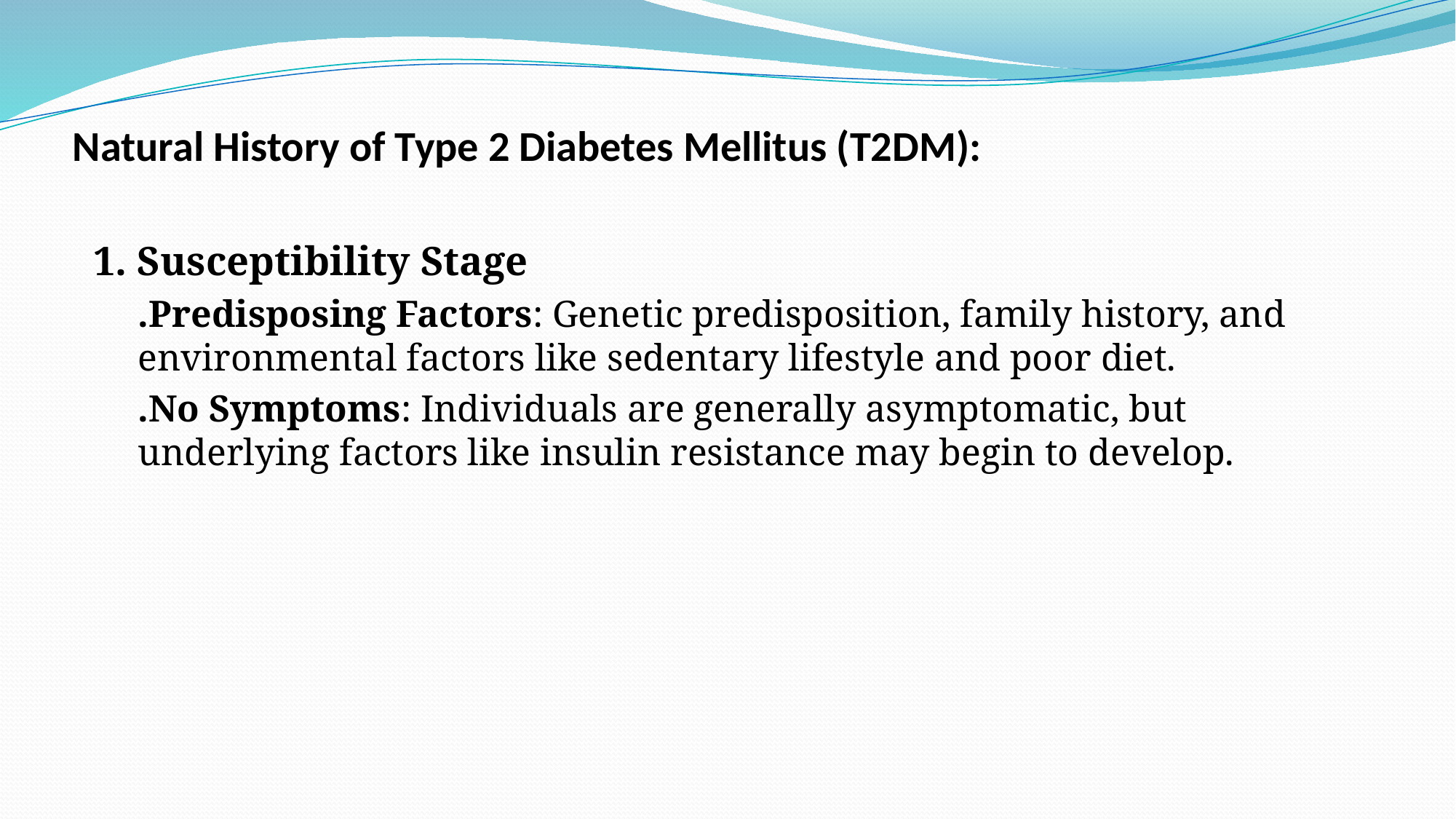

# Natural History of Type 2 Diabetes Mellitus (T2DM):
 1. Susceptibility Stage
.Predisposing Factors: Genetic predisposition, family history, and environmental factors like sedentary lifestyle and poor diet.
.No Symptoms: Individuals are generally asymptomatic, but underlying factors like insulin resistance may begin to develop.